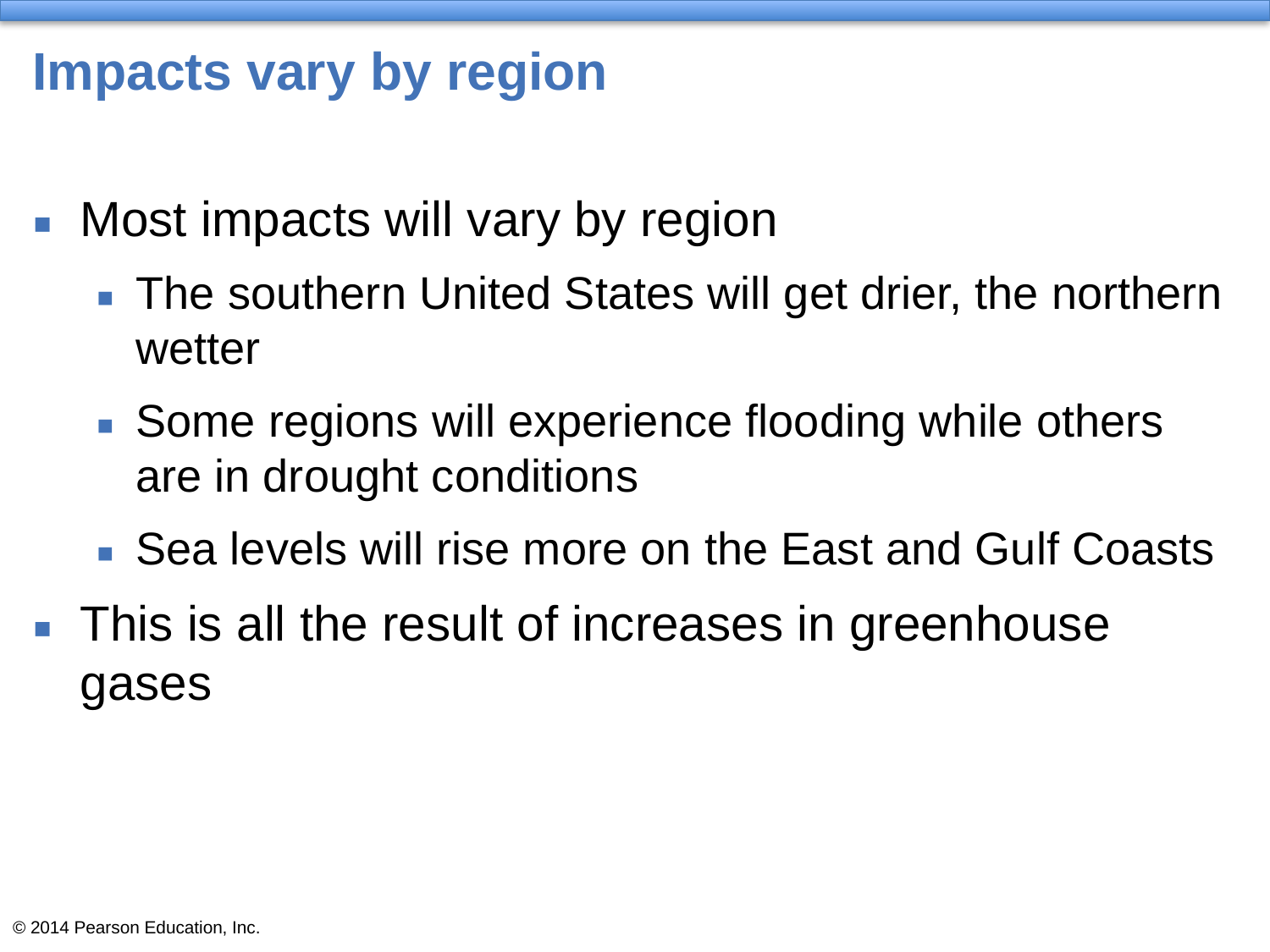

# Impacts vary by region
Most impacts will vary by region
The southern United States will get drier, the northern wetter
Some regions will experience flooding while others are in drought conditions
Sea levels will rise more on the East and Gulf Coasts
This is all the result of increases in greenhouse gases